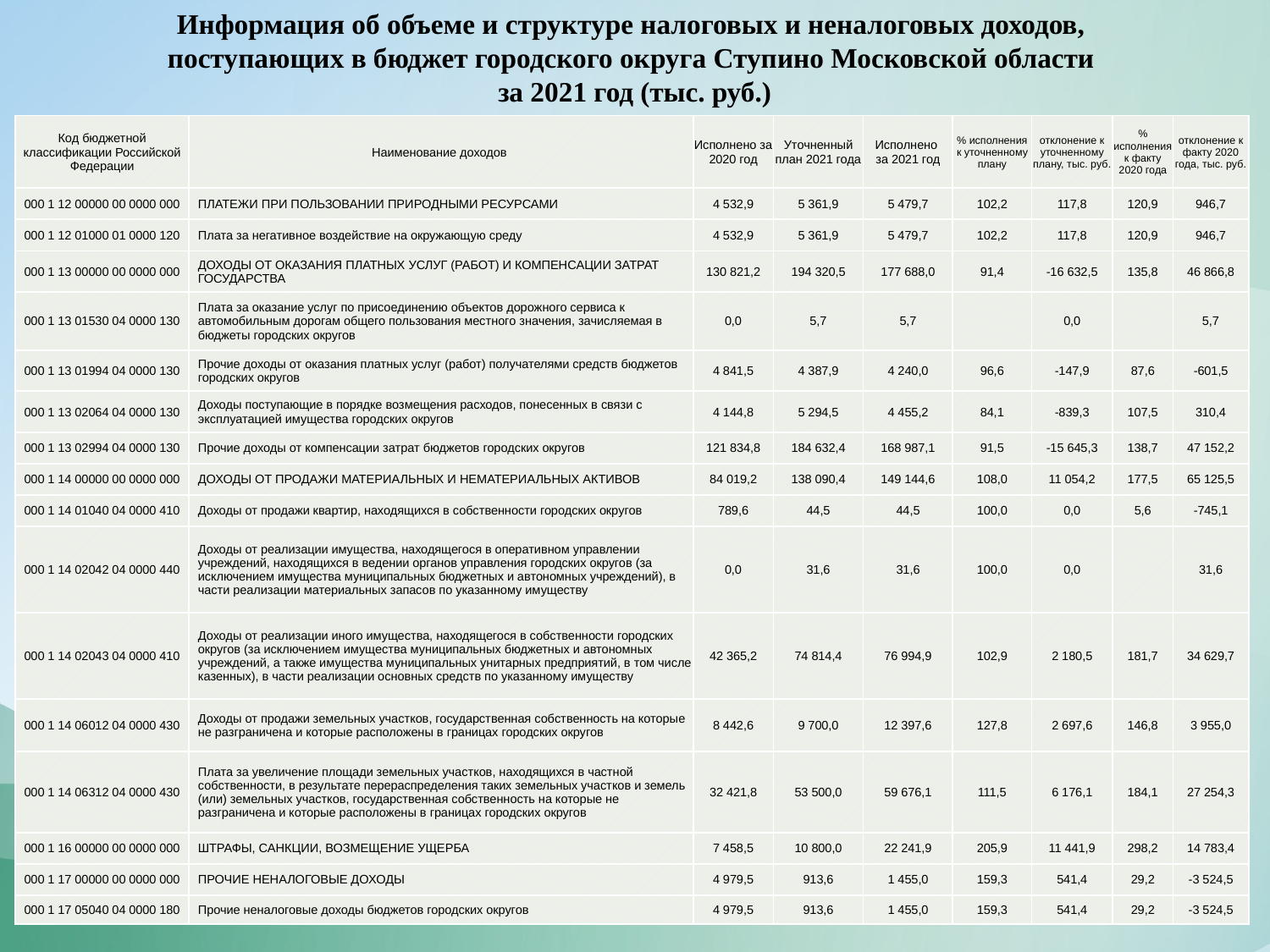

Информация об объеме и структуре налоговых и неналоговых доходов,
поступающих в бюджет городского округа Ступино Московской области
за 2021 год (тыс. руб.)
| Код бюджетной классификации Российской Федерации | Наименование доходов | Исполнено за 2020 год | Уточненный план 2021 года | Исполнено за 2021 год | % исполнения к уточненному плану | отклонение к уточненному плану, тыс. руб. | % исполнения к факту 2020 года | отклонение к факту 2020 года, тыс. руб. |
| --- | --- | --- | --- | --- | --- | --- | --- | --- |
| 000 1 12 00000 00 0000 000 | ПЛАТЕЖИ ПРИ ПОЛЬЗОВАНИИ ПРИРОДНЫМИ РЕСУРСАМИ | 4 532,9 | 5 361,9 | 5 479,7 | 102,2 | 117,8 | 120,9 | 946,7 |
| 000 1 12 01000 01 0000 120 | Плата за негативное воздействие на окружающую среду | 4 532,9 | 5 361,9 | 5 479,7 | 102,2 | 117,8 | 120,9 | 946,7 |
| 000 1 13 00000 00 0000 000 | ДОХОДЫ ОТ ОКАЗАНИЯ ПЛАТНЫХ УСЛУГ (РАБОТ) И КОМПЕНСАЦИИ ЗАТРАТ ГОСУДАРСТВА | 130 821,2 | 194 320,5 | 177 688,0 | 91,4 | -16 632,5 | 135,8 | 46 866,8 |
| 000 1 13 01530 04 0000 130 | Плата за оказание услуг по присоединению объектов дорожного сервиса к автомобильным дорогам общего пользования местного значения, зачисляемая в бюджеты городских округов | 0,0 | 5,7 | 5,7 |  | 0,0 |  | 5,7 |
| 000 1 13 01994 04 0000 130 | Прочие доходы от оказания платных услуг (работ) получателями средств бюджетов городских округов | 4 841,5 | 4 387,9 | 4 240,0 | 96,6 | -147,9 | 87,6 | -601,5 |
| 000 1 13 02064 04 0000 130 | Доходы поступающие в порядке возмещения расходов, понесенных в связи с эксплуатацией имущества городских округов | 4 144,8 | 5 294,5 | 4 455,2 | 84,1 | -839,3 | 107,5 | 310,4 |
| 000 1 13 02994 04 0000 130 | Прочие доходы от компенсации затрат бюджетов городских округов | 121 834,8 | 184 632,4 | 168 987,1 | 91,5 | -15 645,3 | 138,7 | 47 152,2 |
| 000 1 14 00000 00 0000 000 | ДОХОДЫ ОТ ПРОДАЖИ МАТЕРИАЛЬНЫХ И НЕМАТЕРИАЛЬНЫХ АКТИВОВ | 84 019,2 | 138 090,4 | 149 144,6 | 108,0 | 11 054,2 | 177,5 | 65 125,5 |
| 000 1 14 01040 04 0000 410 | Доходы от продажи квартир, находящихся в собственности городских округов | 789,6 | 44,5 | 44,5 | 100,0 | 0,0 | 5,6 | -745,1 |
| 000 1 14 02042 04 0000 440 | Доходы от реализации имущества, находящегося в оперативном управлении учреждений, находящихся в ведении органов управления городских округов (за исключением имущества муниципальных бюджетных и автономных учреждений), в части реализации материальных запасов по указанному имуществу | 0,0 | 31,6 | 31,6 | 100,0 | 0,0 |  | 31,6 |
| 000 1 14 02043 04 0000 410 | Доходы от реализации иного имущества, находящегося в собственности городских округов (за исключением имущества муниципальных бюджетных и автономных учреждений, а также имущества муниципальных унитарных предприятий, в том числе казенных), в части реализации основных средств по указанному имуществу | 42 365,2 | 74 814,4 | 76 994,9 | 102,9 | 2 180,5 | 181,7 | 34 629,7 |
| 000 1 14 06012 04 0000 430 | Доходы от продажи земельных участков, государственная собственность на которые не разграничена и которые расположены в границах городских округов | 8 442,6 | 9 700,0 | 12 397,6 | 127,8 | 2 697,6 | 146,8 | 3 955,0 |
| 000 1 14 06312 04 0000 430 | Плата за увеличение площади земельных участков, находящихся в частной собственности, в результате перераспределения таких земельных участков и земель (или) земельных участков, государственная собственность на которые не разграничена и которые расположены в границах городских округов | 32 421,8 | 53 500,0 | 59 676,1 | 111,5 | 6 176,1 | 184,1 | 27 254,3 |
| 000 1 16 00000 00 0000 000 | ШТРАФЫ, САНКЦИИ, ВОЗМЕЩЕНИЕ УЩЕРБА | 7 458,5 | 10 800,0 | 22 241,9 | 205,9 | 11 441,9 | 298,2 | 14 783,4 |
| 000 1 17 00000 00 0000 000 | ПРОЧИЕ НЕНАЛОГОВЫЕ ДОХОДЫ | 4 979,5 | 913,6 | 1 455,0 | 159,3 | 541,4 | 29,2 | -3 524,5 |
| 000 1 17 05040 04 0000 180 | Прочие неналоговые доходы бюджетов городских округов | 4 979,5 | 913,6 | 1 455,0 | 159,3 | 541,4 | 29,2 | -3 524,5 |